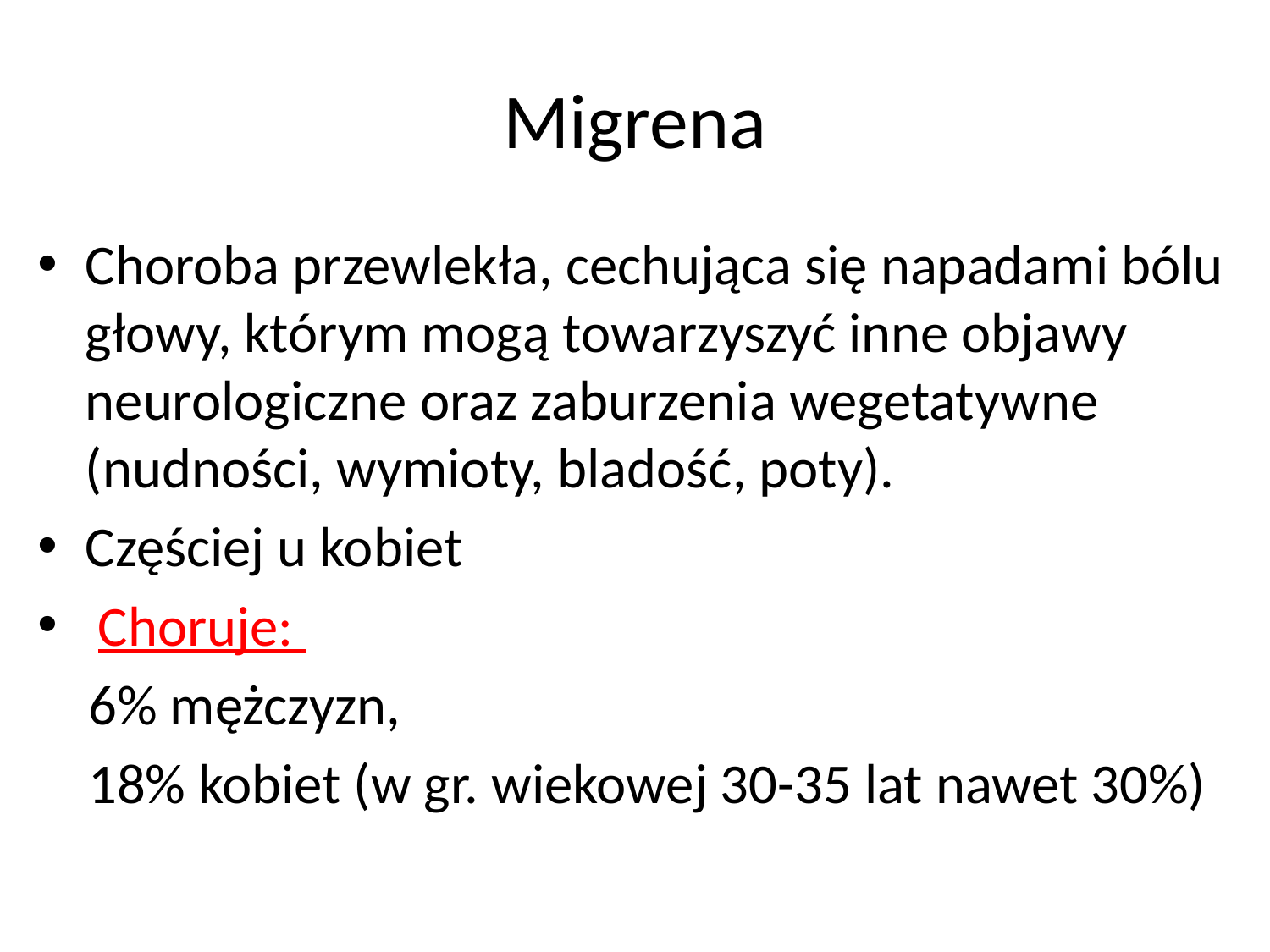

# Migrena
Choroba przewlekła, cechująca się napadami bólu głowy, którym mogą towarzyszyć inne objawy neurologiczne oraz zaburzenia wegetatywne (nudności, wymioty, bladość, poty).
Częściej u kobiet
 Choruje:
    6% mężczyzn,
    18% kobiet (w gr. wiekowej 30-35 lat nawet 30%)